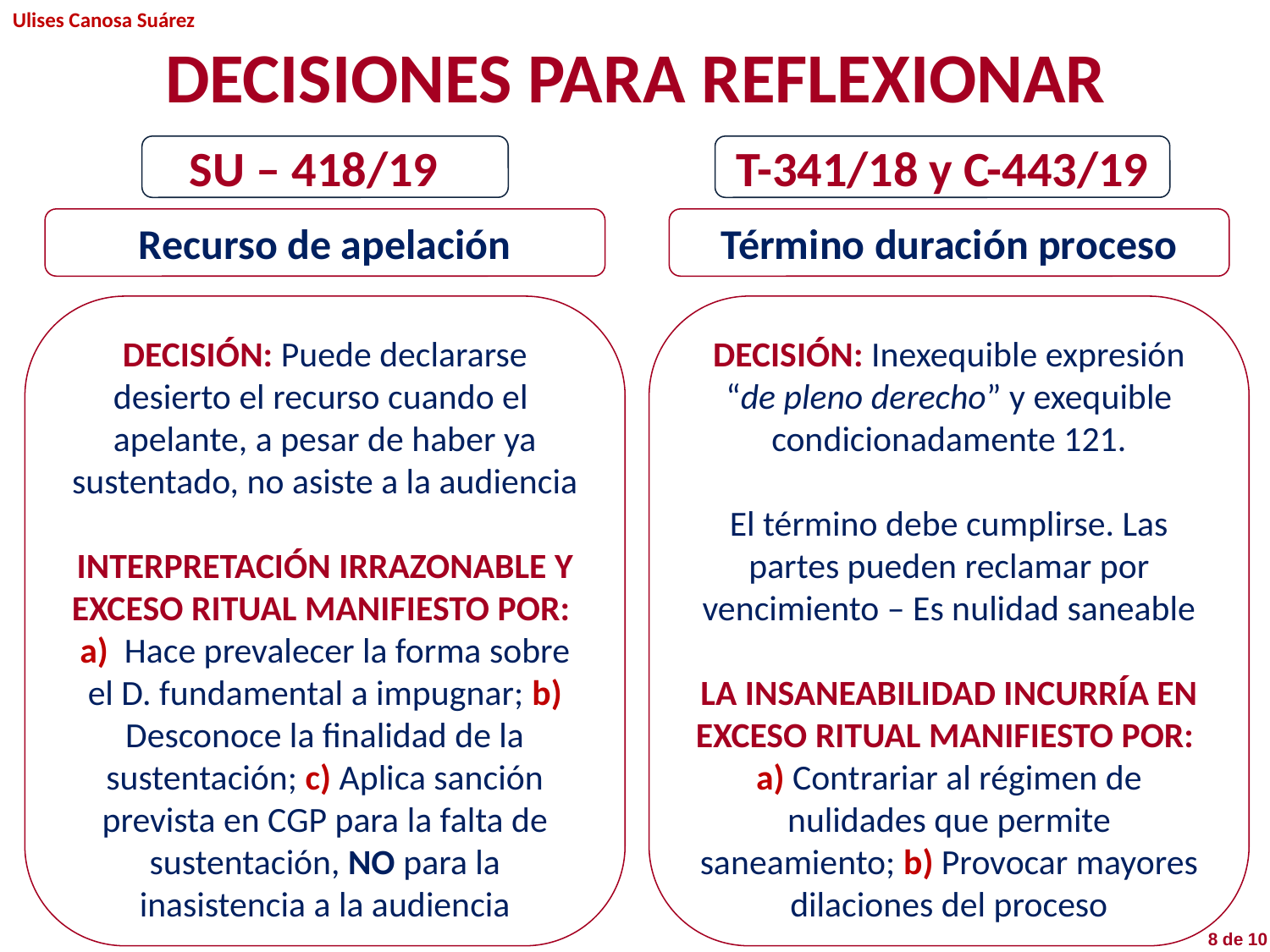

DECISIONES PARA REFLEXIONAR
SU – 418/19
T-341/18 y C-443/19
Recurso de apelación
Término duración proceso
DECISIÓN: Puede declararse desierto el recurso cuando el  apelante, a pesar de haber ya sustentado, no asiste a la audiencia

INTERPRETACIÓN IRRAZONABLE Y EXCESO RITUAL MANIFIESTO POR:  a)  Hace prevalecer la forma sobre el D. fundamental a impugnar; b) Desconoce la finalidad de la sustentación; c) Aplica sanción prevista en CGP para la falta de sustentación, NO para la inasistencia a la audiencia
DECISIÓN: Inexequible expresión “de pleno derecho” y exequible condicionadamente 121.

El término debe cumplirse. Las partes pueden reclamar por vencimiento – Es nulidad saneable

LA INSANEABILIDAD INCURRÍA EN EXCESO RITUAL MANIFIESTO POR:  a) Contrariar al régimen de nulidades que permite saneamiento; b) Provocar mayores dilaciones del proceso
8 de 10